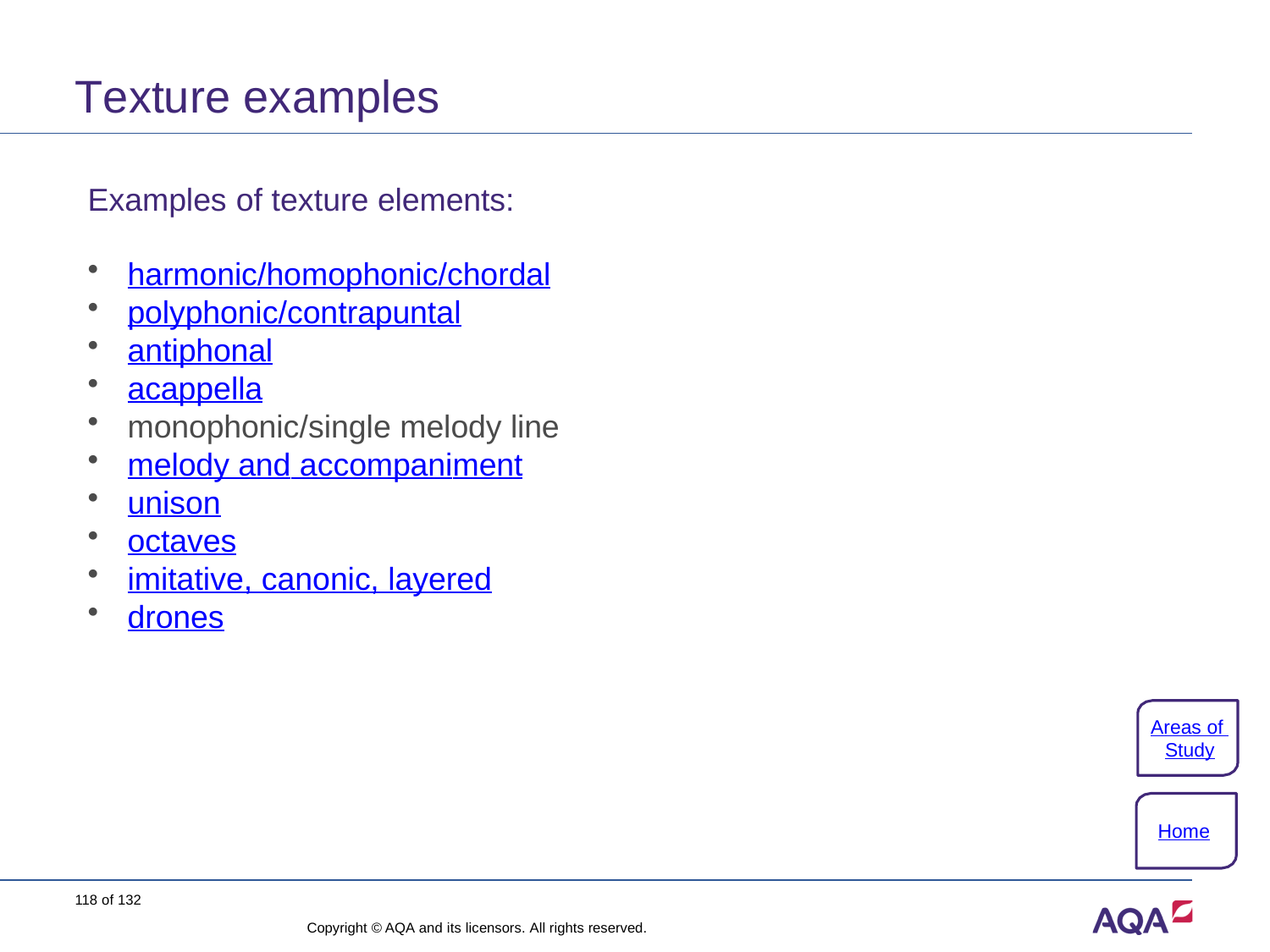

# Texture examples
Examples of texture elements:
harmonic/homophonic/chordal
polyphonic/contrapuntal
antiphonal
acappella
monophonic/single melody line
melody and accompaniment
unison
octaves
imitative, canonic, layered
drones

Areas of Study

Home
118 of 132
Copyright © AQA and its licensors. All rights reserved.